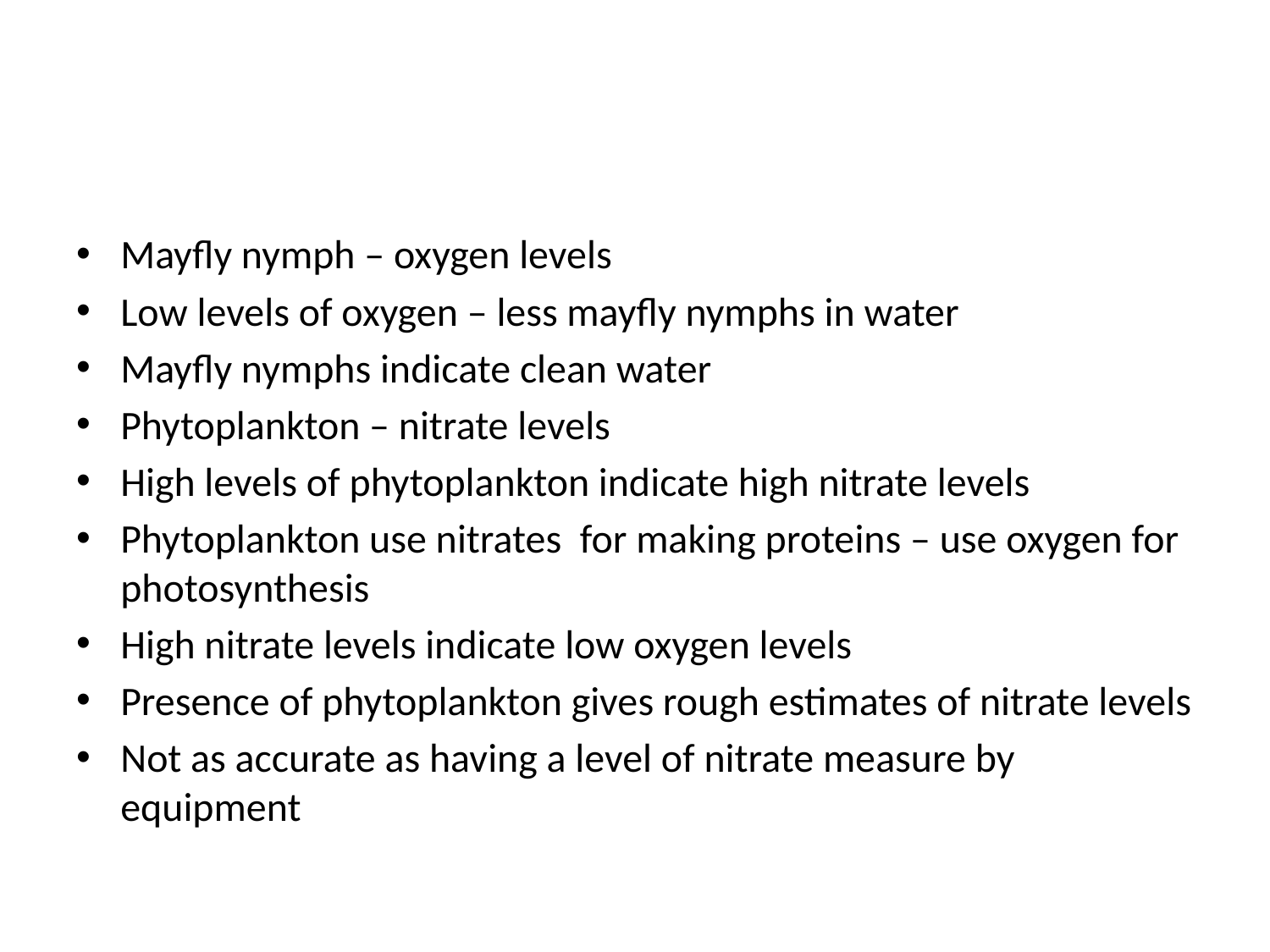

#
Mayfly nymph – oxygen levels
Low levels of oxygen – less mayfly nymphs in water
Mayfly nymphs indicate clean water
Phytoplankton – nitrate levels
High levels of phytoplankton indicate high nitrate levels
Phytoplankton use nitrates  for making proteins – use oxygen for photosynthesis
High nitrate levels indicate low oxygen levels
Presence of phytoplankton gives rough estimates of nitrate levels
Not as accurate as having a level of nitrate measure by equipment